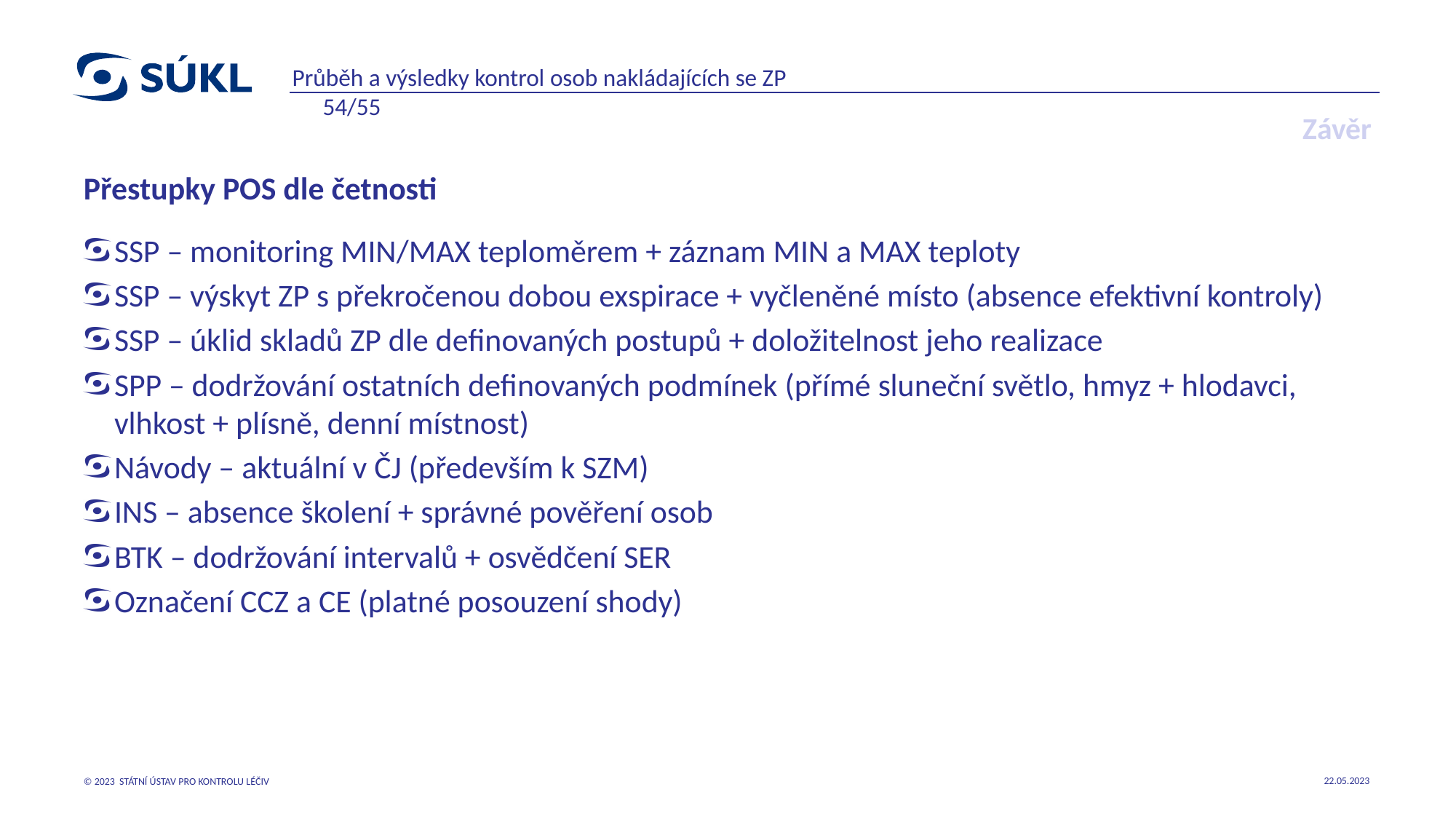

Průběh a výsledky kontrol osob nakládajících se ZP         54/55
# Závěr
Přestupky POS dle četnosti

SSP – monitoring MIN/MAX teploměrem + záznam MIN a MAX teploty
SSP – výskyt ZP s překročenou dobou exspirace + vyčleněné místo (absence efektivní kontroly)
SSP – úklid skladů ZP dle definovaných postupů + doložitelnost jeho realizace
SPP – dodržování ostatních definovaných podmínek (přímé sluneční světlo, hmyz + hlodavci, vlhkost + plísně, denní místnost)
Návody – aktuální v ČJ (především k SZM)
INS – absence školení + správné pověření osob
BTK – dodržování intervalů + osvědčení SER
Označení CCZ a CE (platné posouzení shody)

22.05.2023
© 2023  STÁTNÍ ÚSTAV PRO KONTROLU LÉČIV